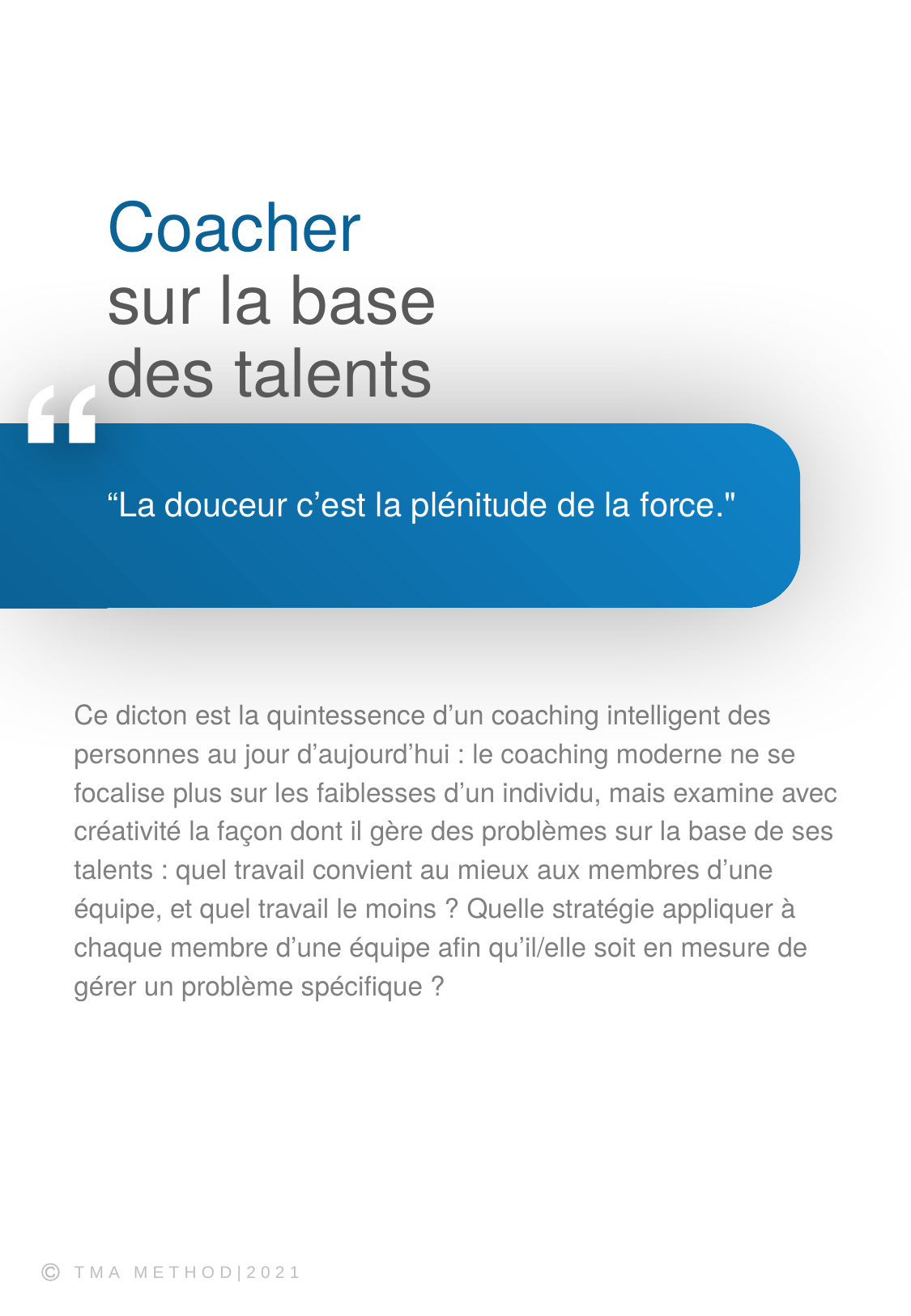

Coacher sur la base des talents

“La douceur c’est la plénitude de la force."
Ce dicton est la quintessence d’un coaching intelligent des personnes au jour d’aujourd’hui : le coaching moderne ne se focalise plus sur les faiblesses d’un individu, mais examine avec créativité la façon dont il gère des problèmes sur la base de ses talents : quel travail convient au mieux aux membres d’une équipe, et quel travail le moins ? Quelle stratégie appliquer à chaque membre d’une équipe afin qu’il/elle soit en mesure de gérer un problème spécifique ?